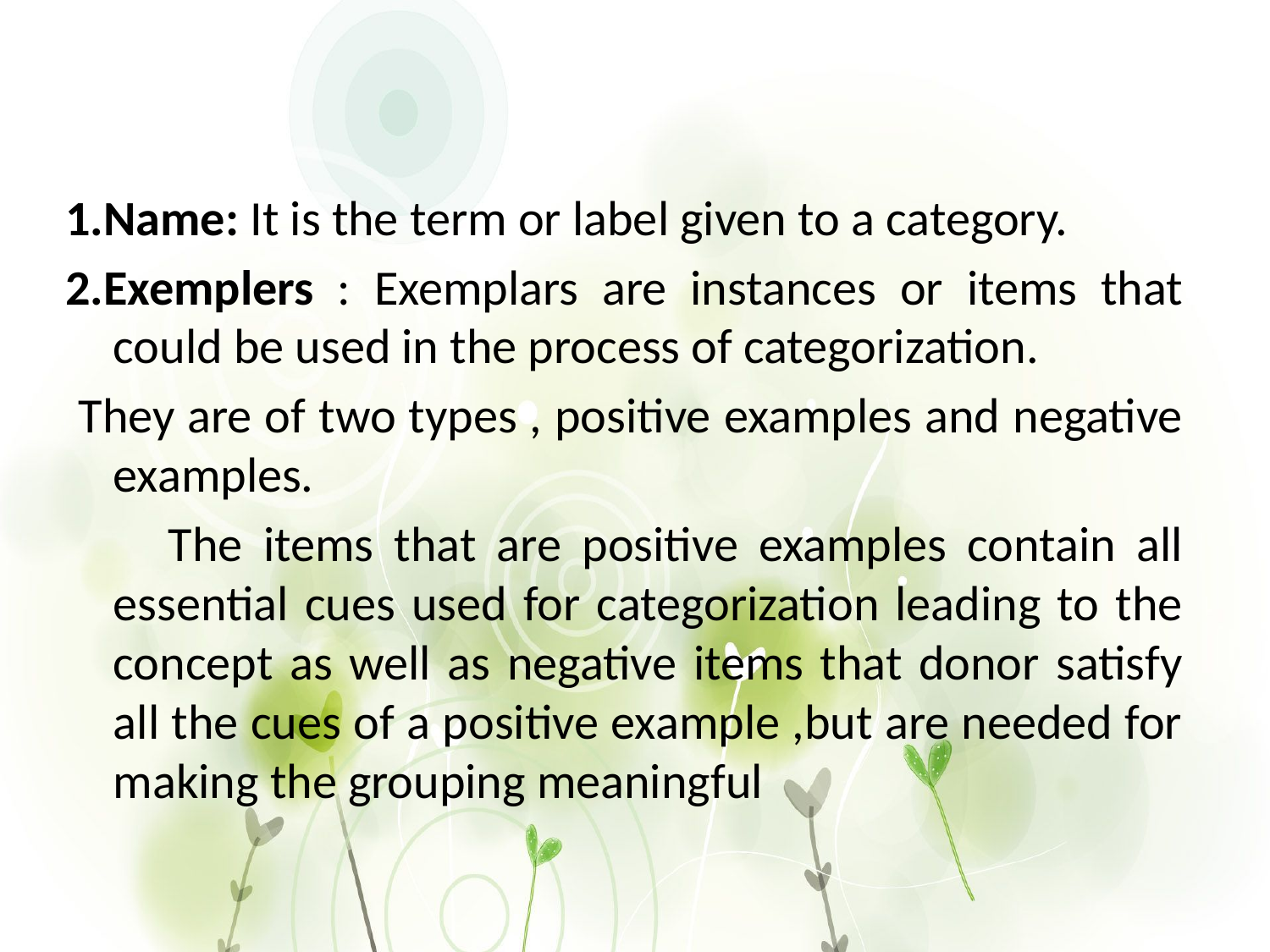

1.Name: It is the term or label given to a category.
2.Exemplers : Exemplars are instances or items that could be used in the process of categorization.
 They are of two types , positive examples and negative examples.
     The items that are positive examples contain all essential cues used for categorization leading to the concept as well as negative items that donor satisfy all the cues of a positive example ,but are needed for making the grouping meaningful